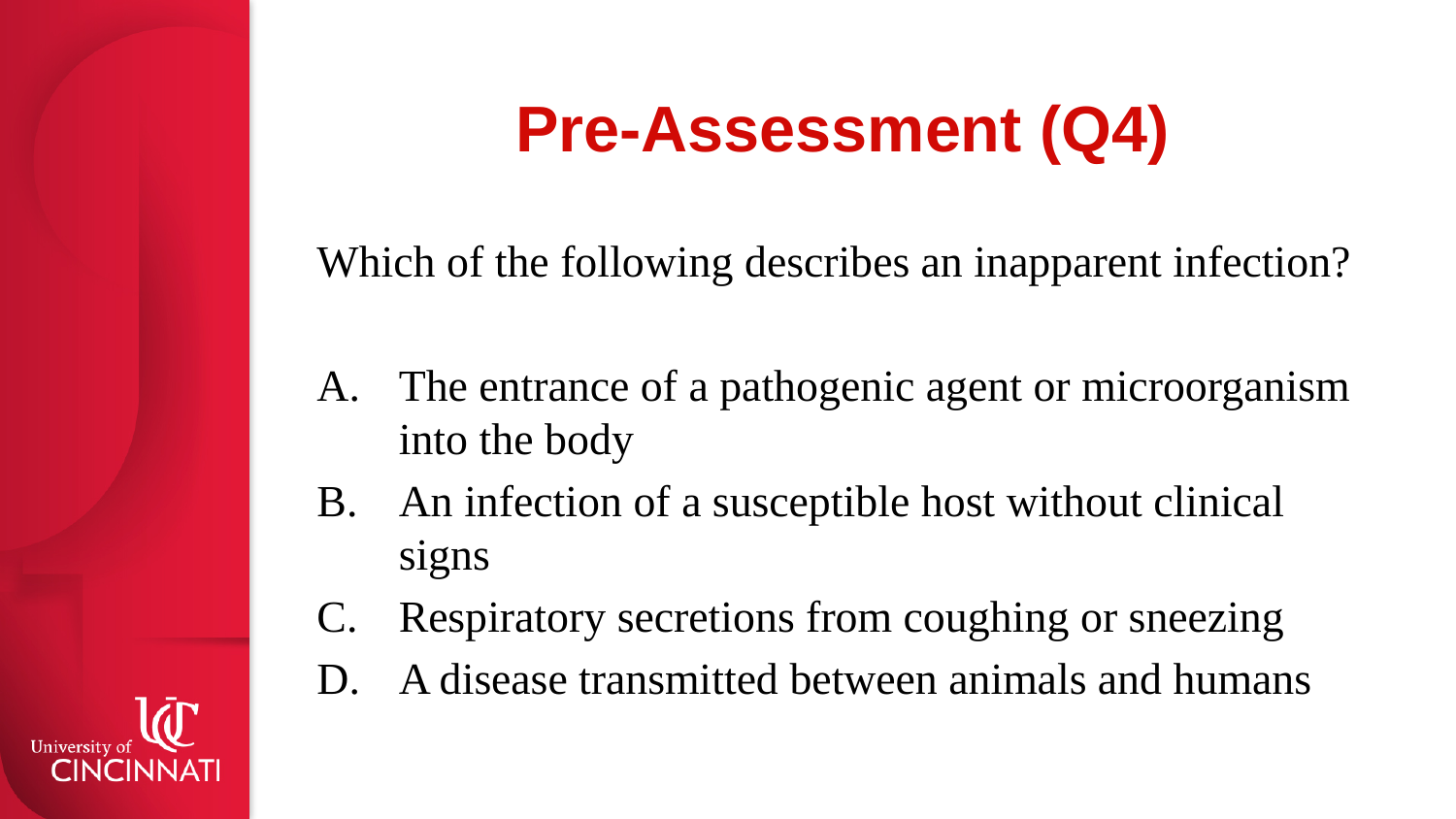

# Pre-Assessment (Q4)
Which of the following describes an inapparent infection?

The entrance of a pathogenic agent or microorganism into the body
An infection of a susceptible host without clinical signs
Respiratory secretions from coughing or sneezing
A disease transmitted between animals and humans